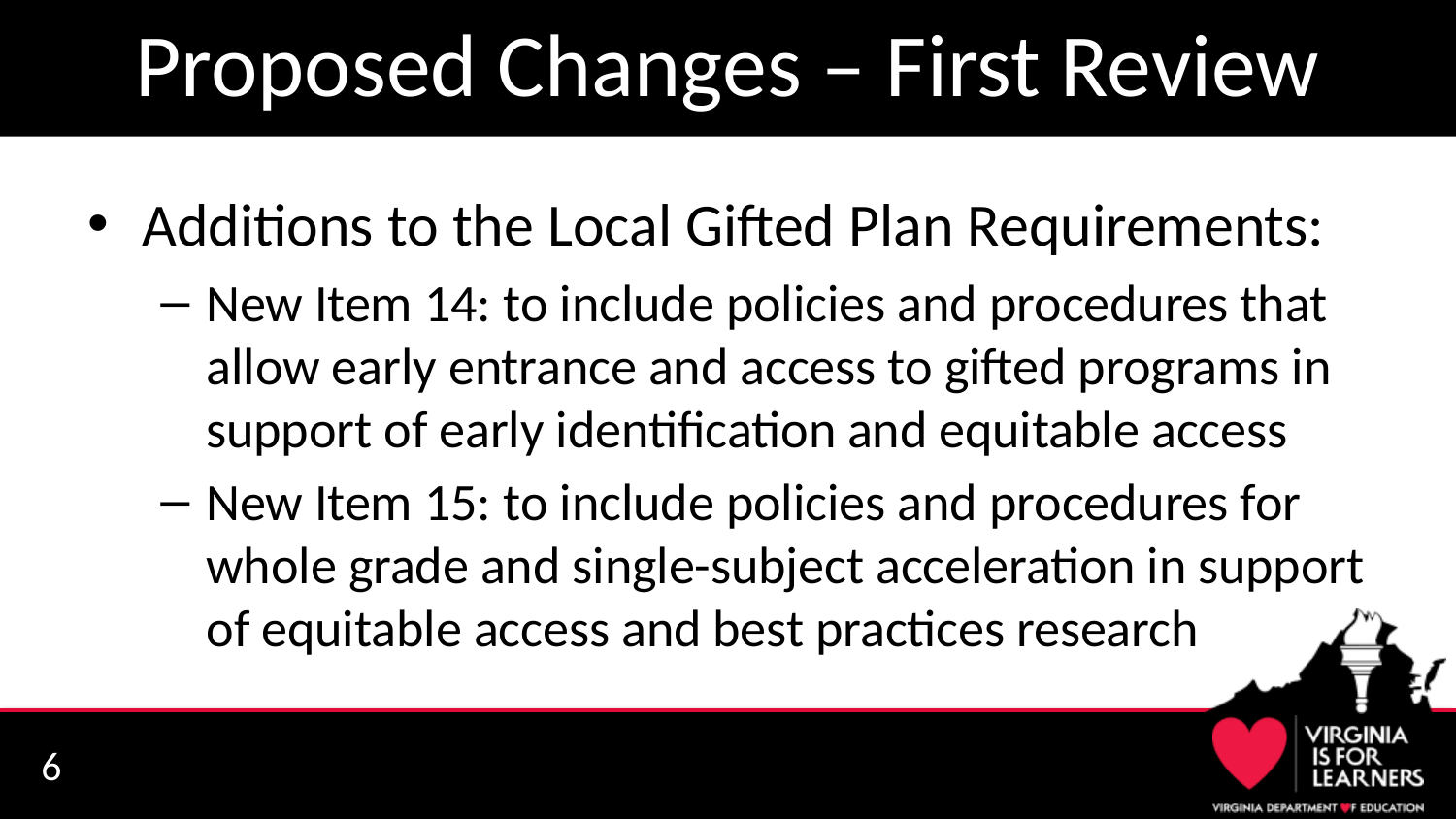

# Proposed Changes – First Review
Additions to the Local Gifted Plan Requirements:
New Item 14: to include policies and procedures that allow early entrance and access to gifted programs in support of early identification and equitable access
New Item 15: to include policies and procedures for whole grade and single-subject acceleration in support of equitable access and best practices research